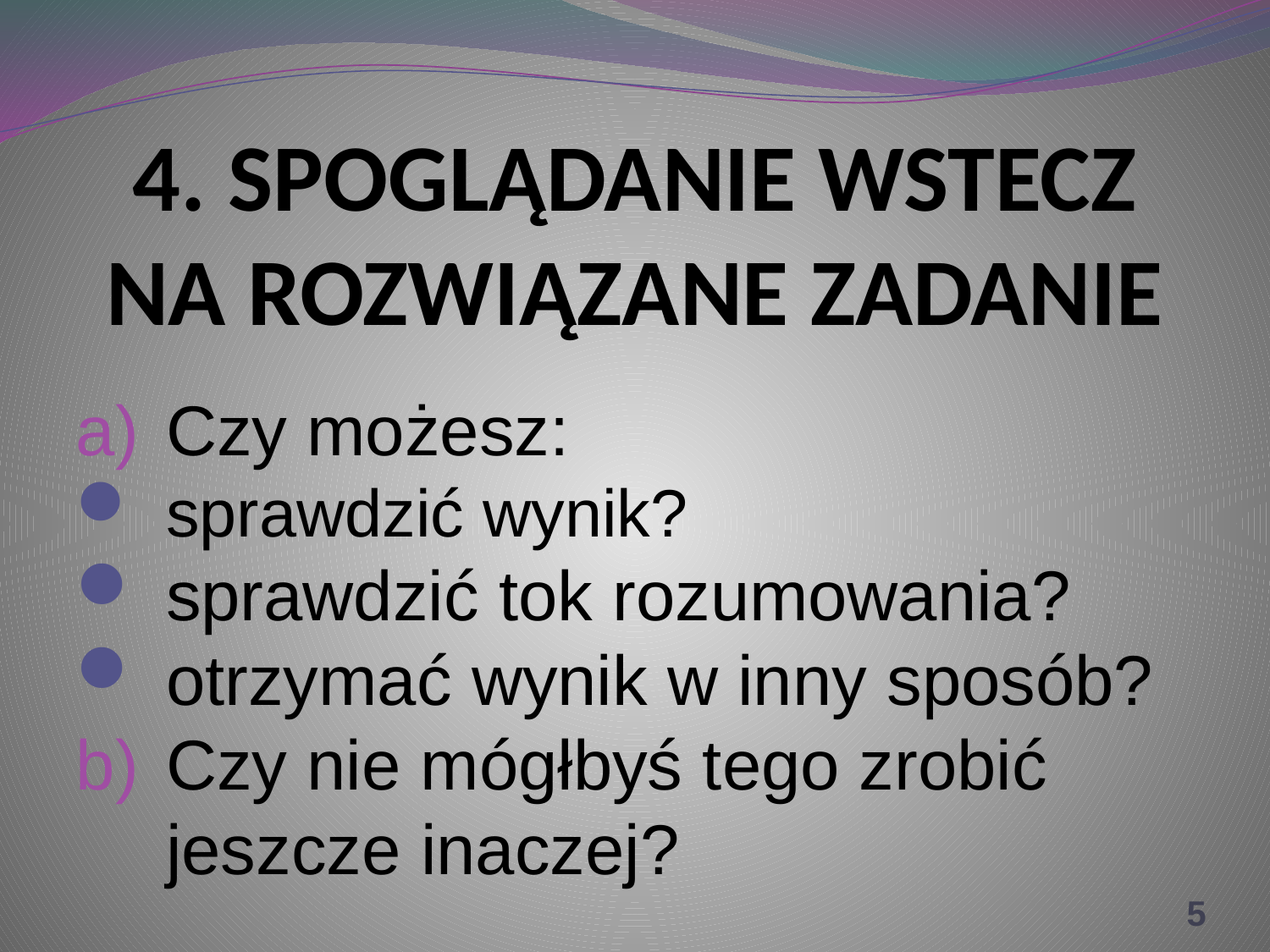

# 4. SPOGLĄDANIE WSTECZ NA ROZWIĄZANE ZADANIE
Czy możesz:
sprawdzić wynik?
sprawdzić tok rozumowania?
otrzymać wynik w inny sposób?
Czy nie mógłbyś tego zrobić jeszcze inaczej?
5